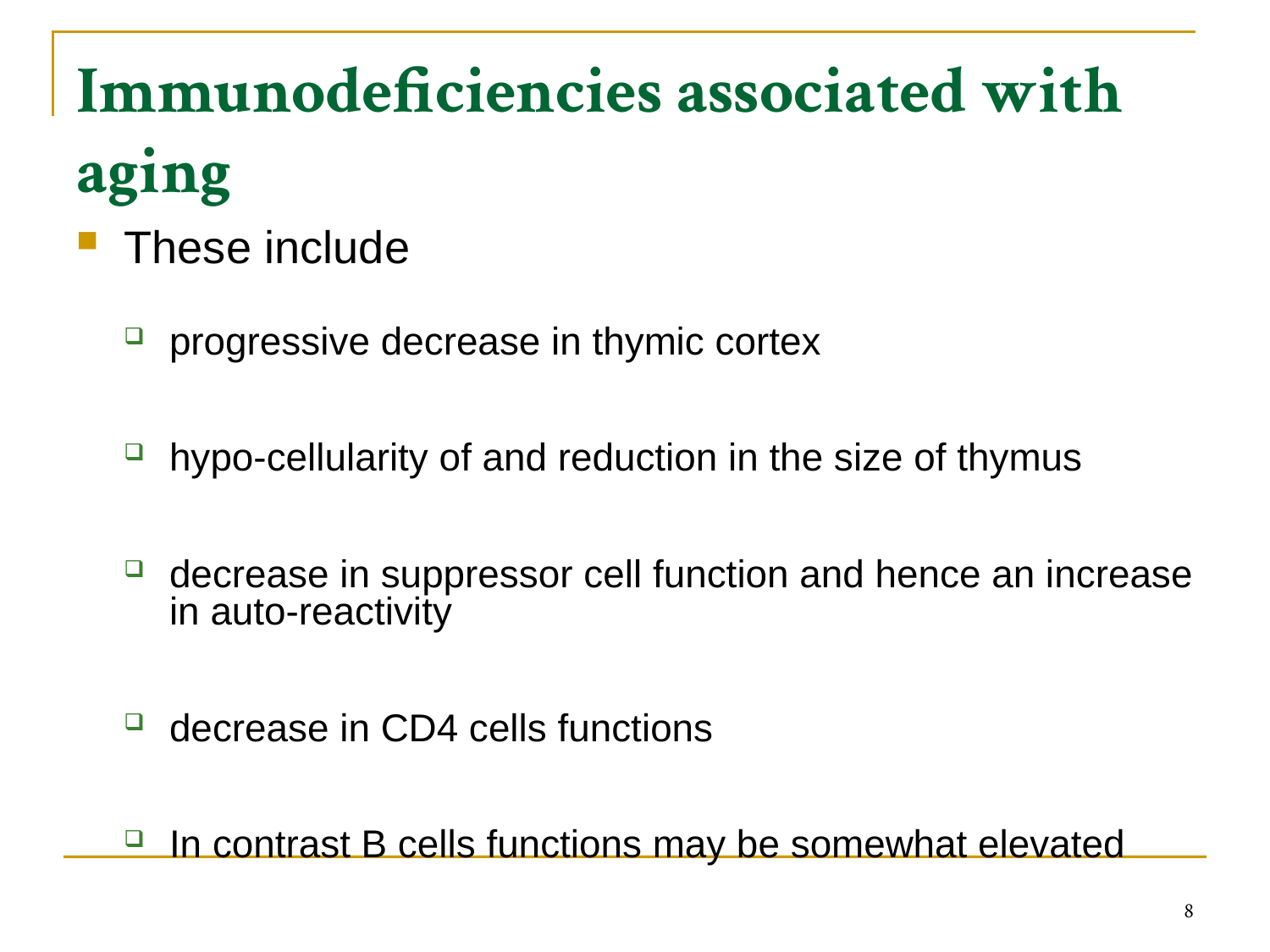

# Immunodeficiencies associated with aging
These include

progressive decrease in thymic cortex

hypo-cellularity of and reduction in the size of thymus

decrease in suppressor cell function and hence an increase in auto-reactivity

decrease in CD4 cells functions

In contrast B cells functions may be somewhat elevated
8